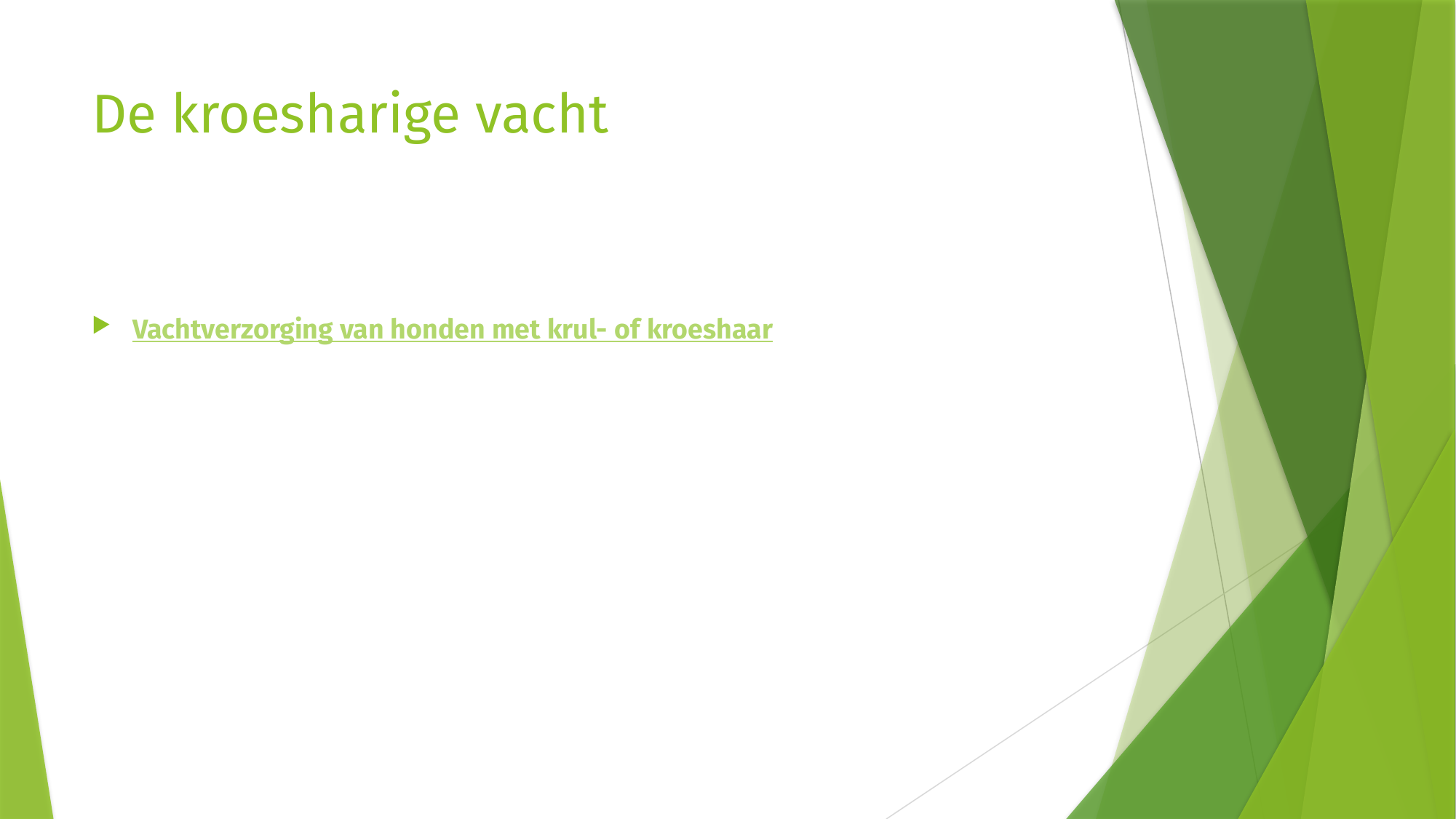

# De kroesharige vacht

Vachtverzorging van honden met krul- of kroeshaar